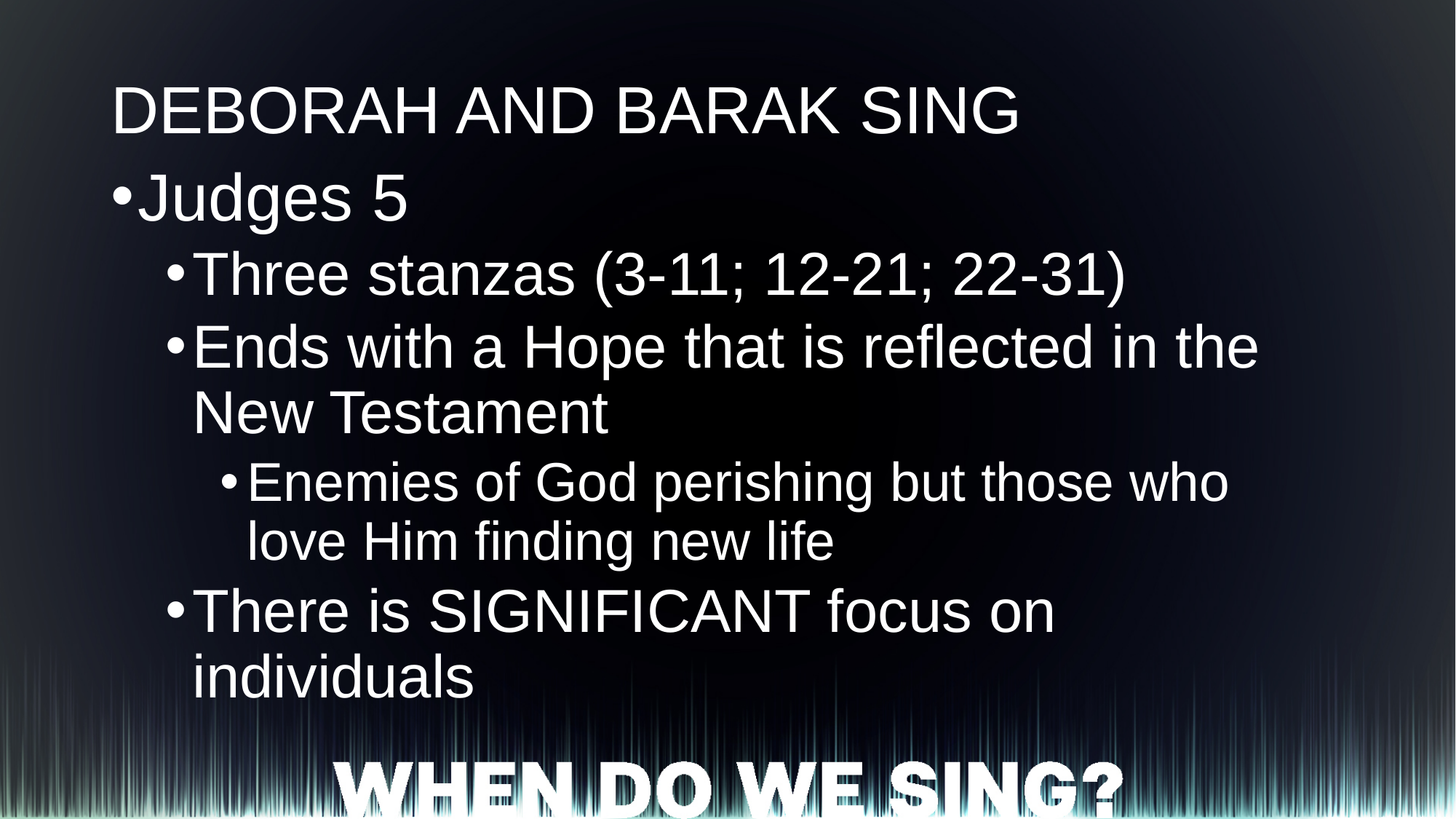

DEBORAH AND BARAK SING
Judges 5
Three stanzas (3-11; 12-21; 22-31)
Ends with a Hope that is reflected in the New Testament
Enemies of God perishing but those who love Him finding new life
There is SIGNIFICANT focus on individuals